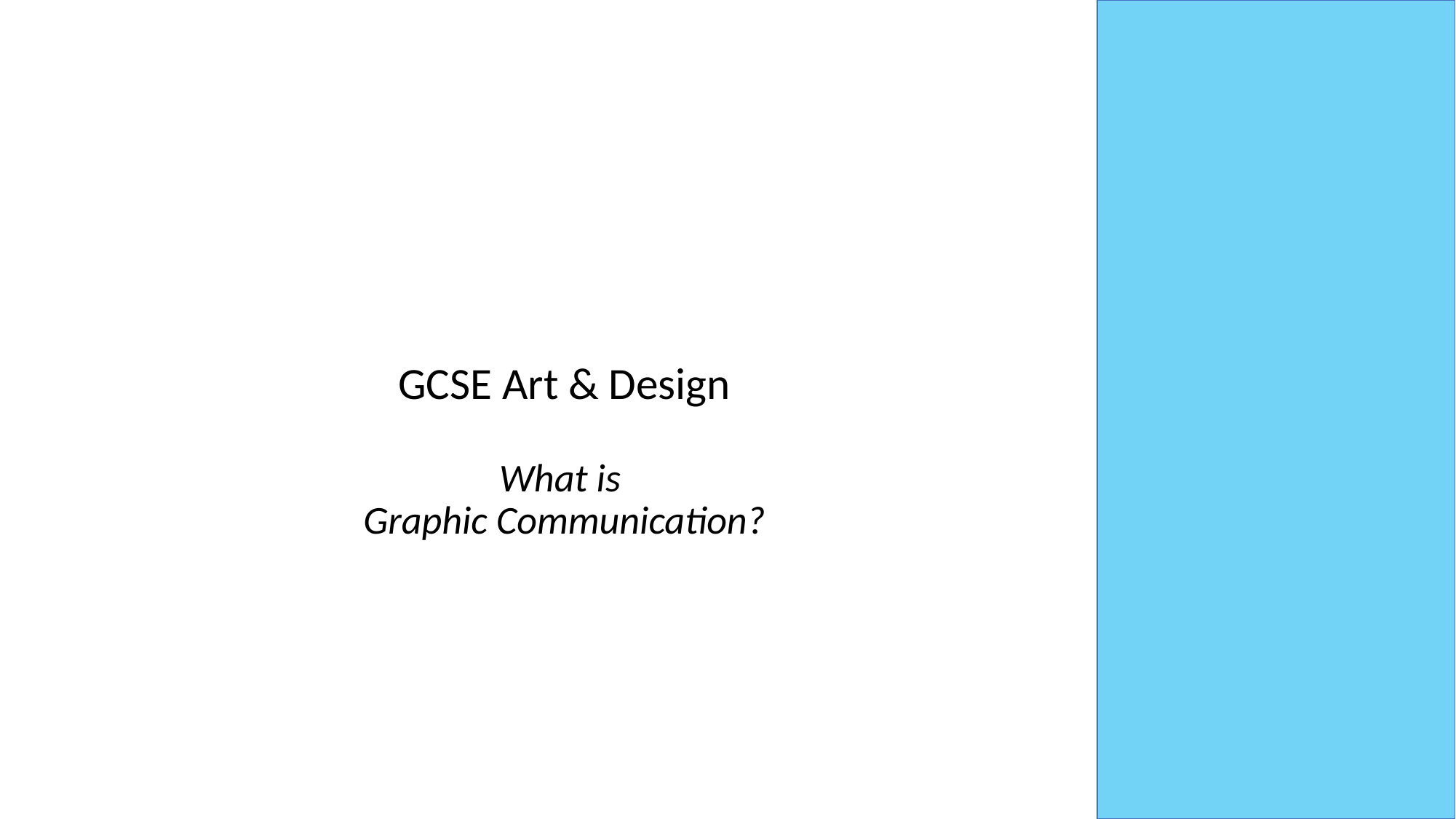

# GCSE Art & Design What is Graphic Communication?